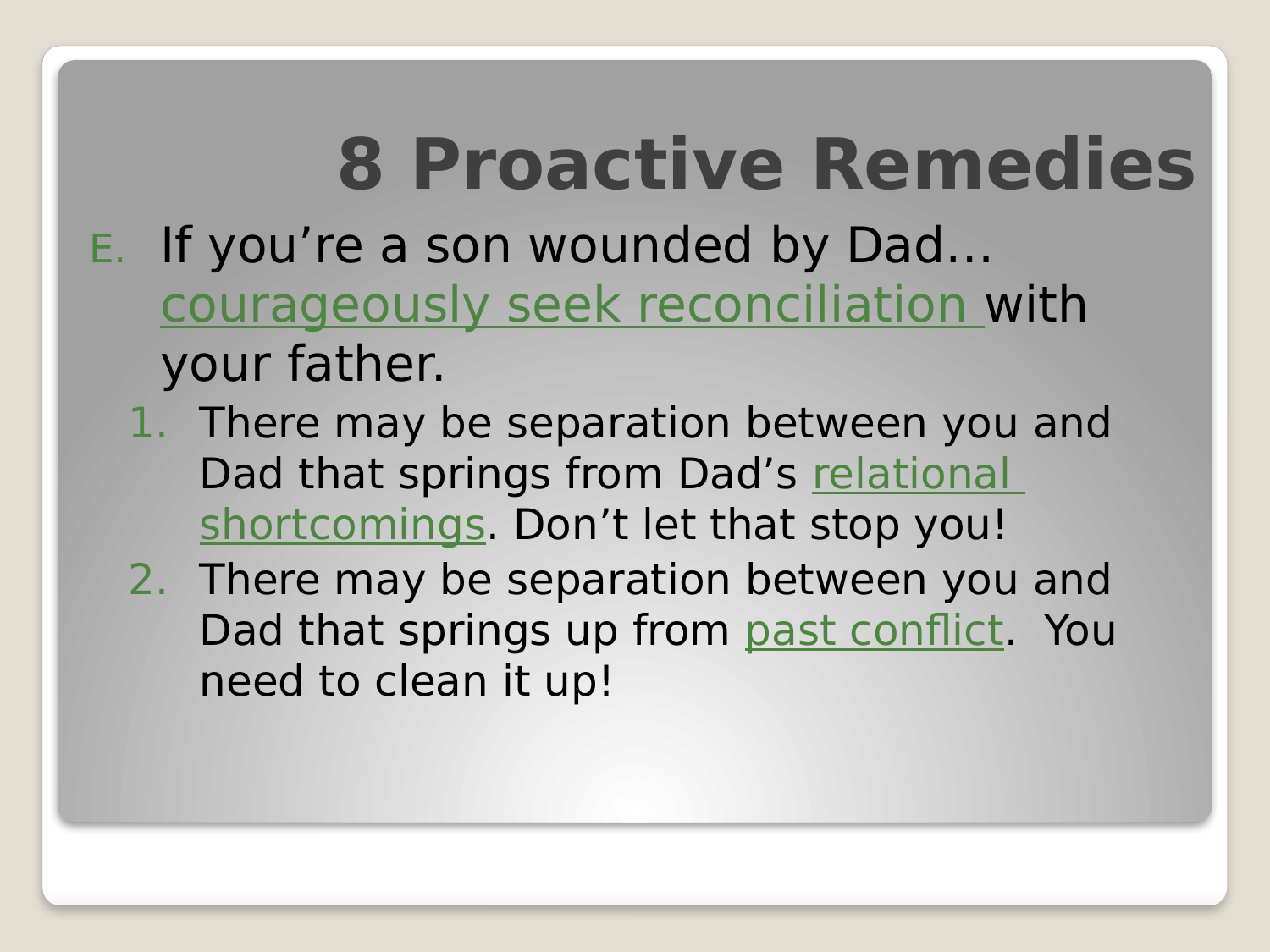

# 8 Proactive Remedies
If you’re a son wounded by Dad… courageously seek reconciliation with your father.
There may be separation between you and Dad that springs from Dad’s relational  shortcomings. Don’t let that stop you!
There may be separation between you and Dad that springs up from past conflict.  You need to clean it up!